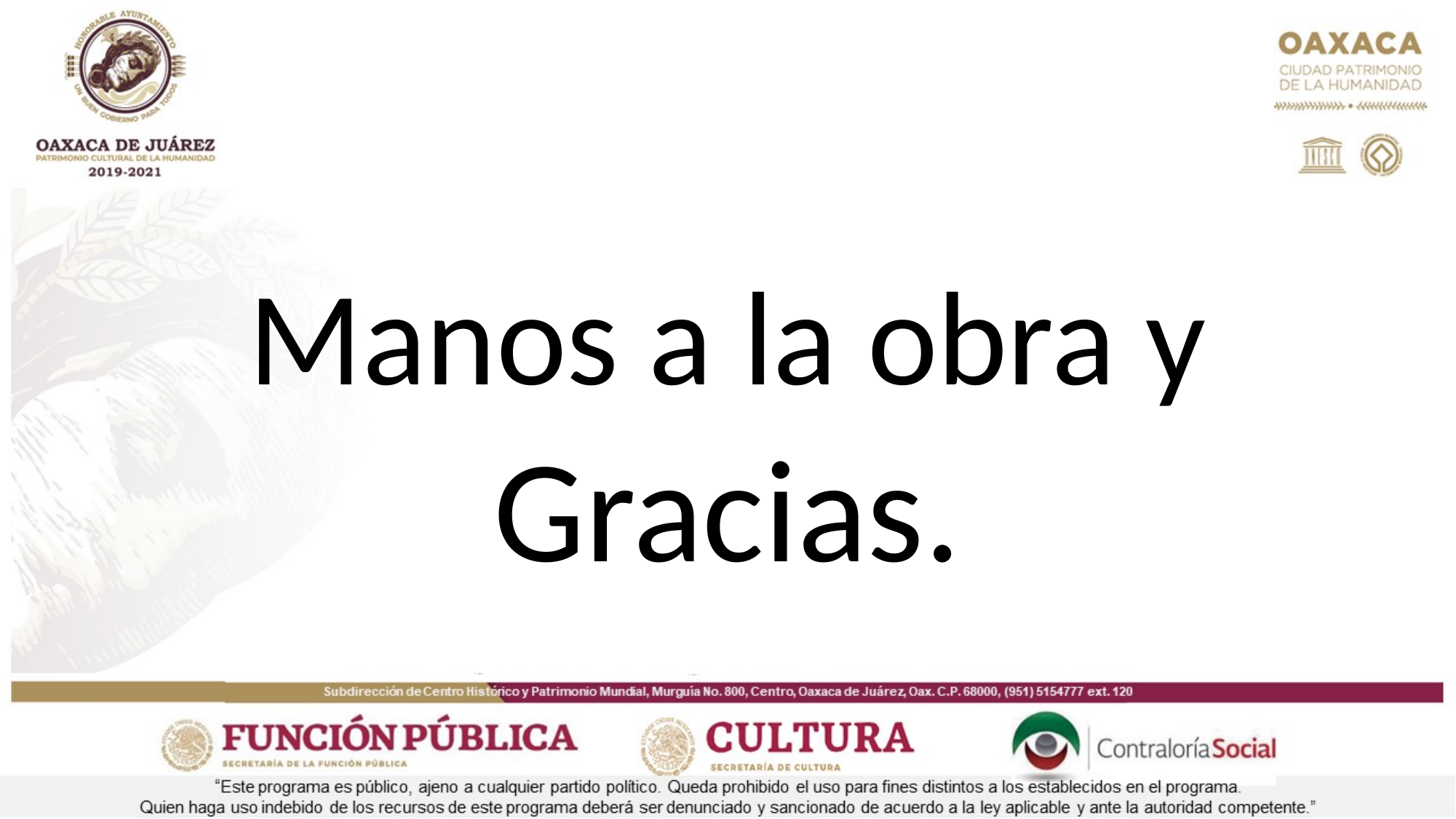

# Manos a la obra y
Gracias.